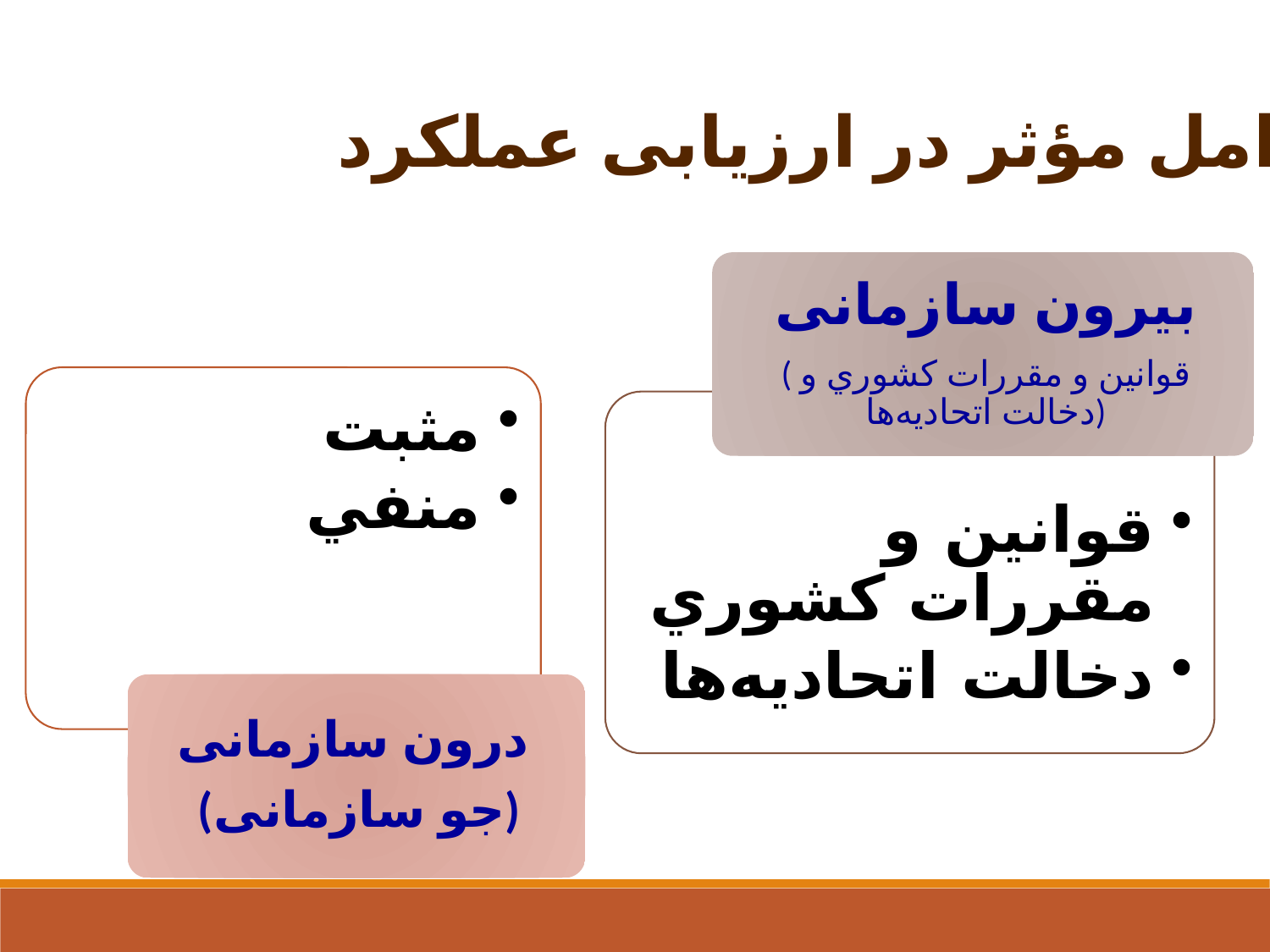

عوامل مؤثر در ارزیابی عملکرد
مثبت
منفي
درون سازمانی
(جو سازمانی)
قوانين و مقررات کشوري
دخالت اتحاديه‌ها
بیرون سازمانی
(‌ قوانين‌ و مقررات‌ كشوري‌ و دخالت‌ اتحاديه‌ها)